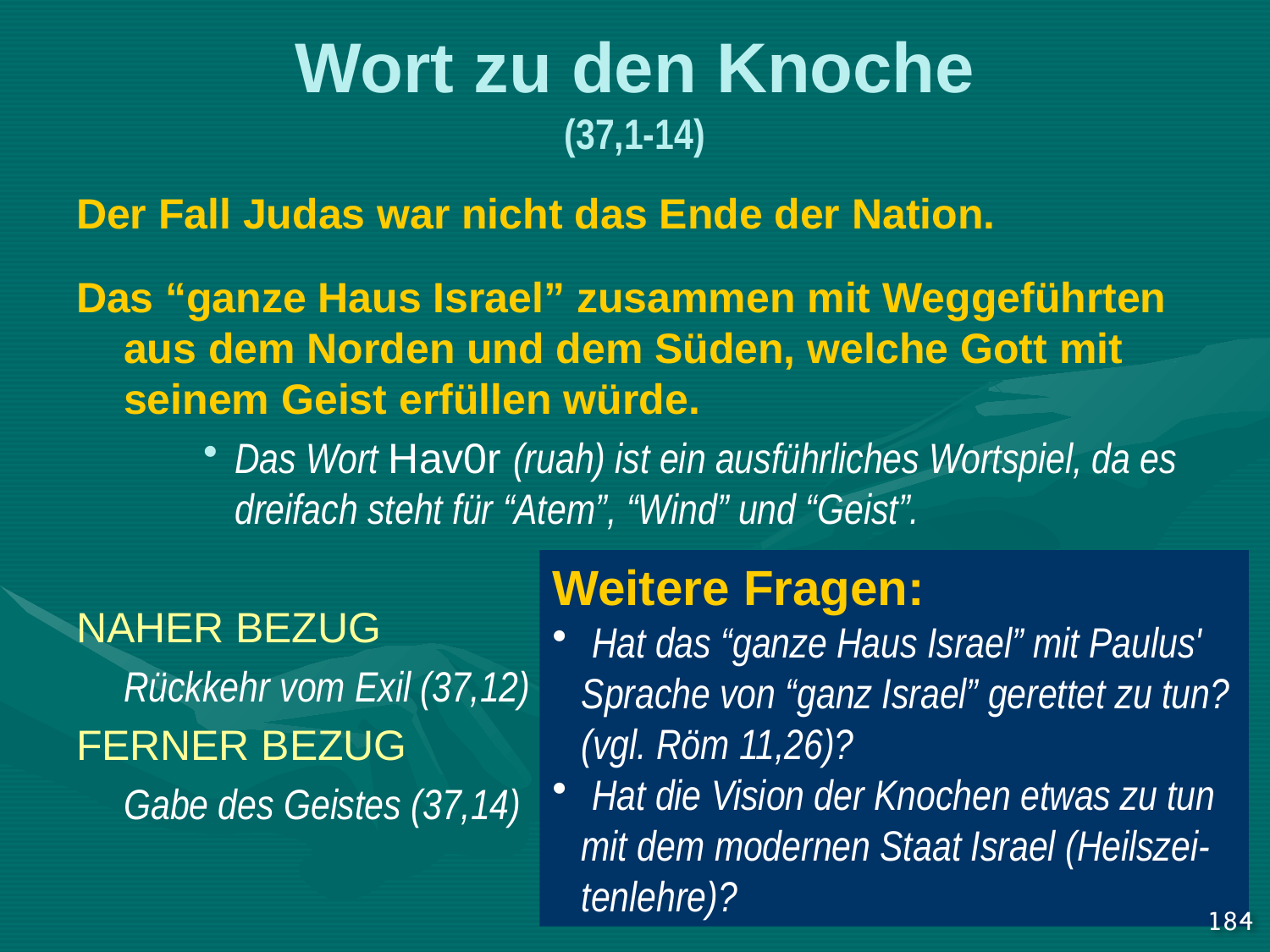

# Wort zu den Knoche (37,1-14)
Der Fall Judas war nicht das Ende der Nation.

Das “ganze Haus Israel” zusammen mit Weggeführten aus dem Norden und dem Süden, welche Gott mit seinem Geist erfüllen würde.
Das Wort Hav0r (ruah) ist ein ausführliches Wortspiel, da es dreifach steht für “Atem”, “Wind” und “Geist”.

NAHER BEZUG
	Rückkehr vom Exil (37,12)
FERNER BEZUG
	Gabe des Geistes (37,14)
Weitere Fragen:
 Hat das “ganze Haus Israel” mit Paulus'
   Sprache von “ganz Israel” gerettet zu tun?
   (vgl. Röm 11,26)?
 Hat die Vision der Knochen etwas zu tun
   mit dem modernen Staat Israel (Heilszei-
   tenlehre)?
184